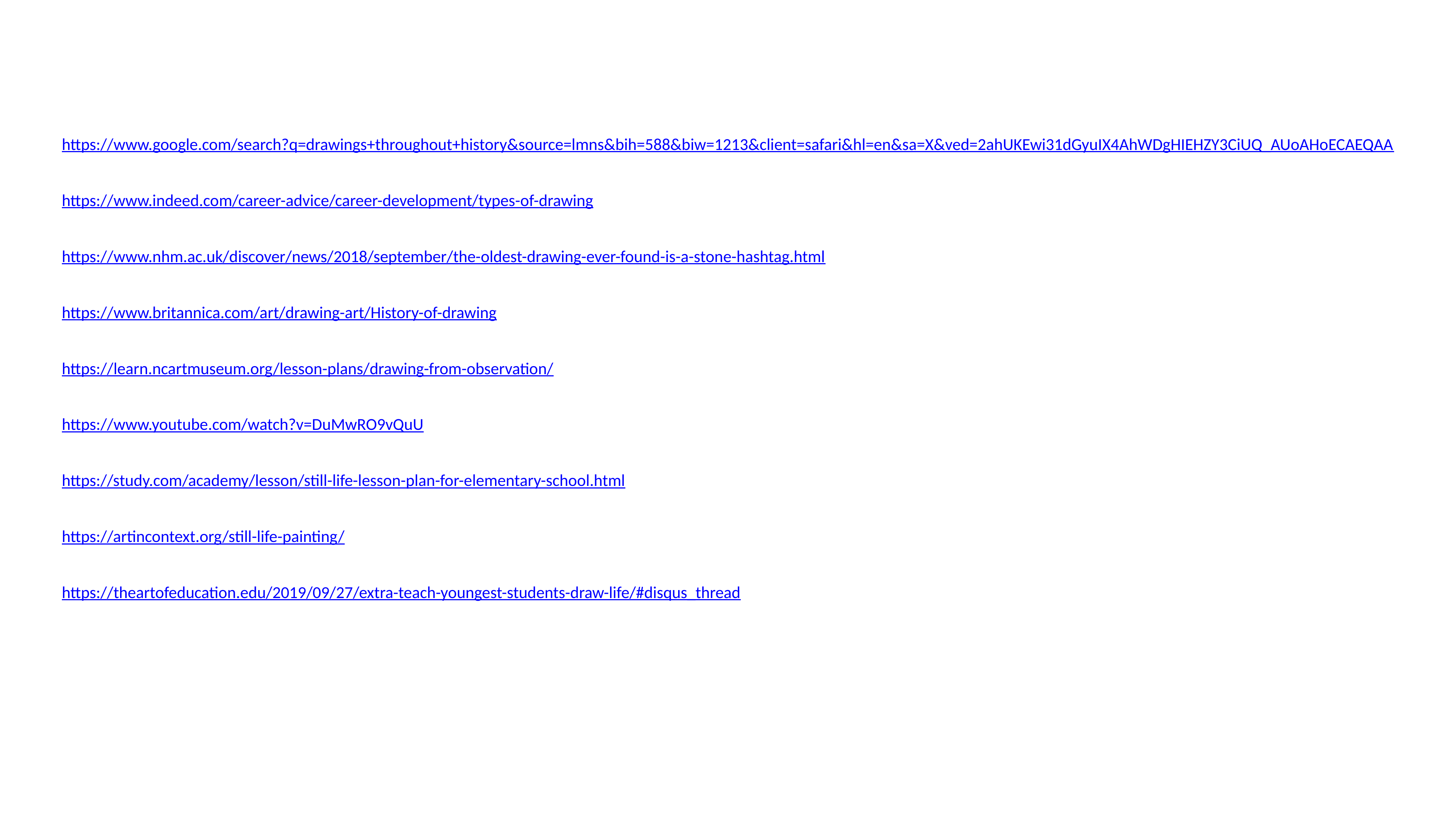

https://www.google.com/search?q=drawings+throughout+history&source=lmns&bih=588&biw=1213&client=safari&hl=en&sa=X&ved=2ahUKEwi31dGyuIX4AhWDgHIEHZY3CiUQ_AUoAHoECAEQAA

https://www.indeed.com/career-advice/career-development/types-of-drawing

https://www.nhm.ac.uk/discover/news/2018/september/the-oldest-drawing-ever-found-is-a-stone-hashtag.html

https://www.britannica.com/art/drawing-art/History-of-drawing

https://learn.ncartmuseum.org/lesson-plans/drawing-from-observation/

https://www.youtube.com/watch?v=DuMwRO9vQuU

https://study.com/academy/lesson/still-life-lesson-plan-for-elementary-school.html

https://artincontext.org/still-life-painting/

https://theartofeducation.edu/2019/09/27/extra-teach-youngest-students-draw-life/#disqus_thread